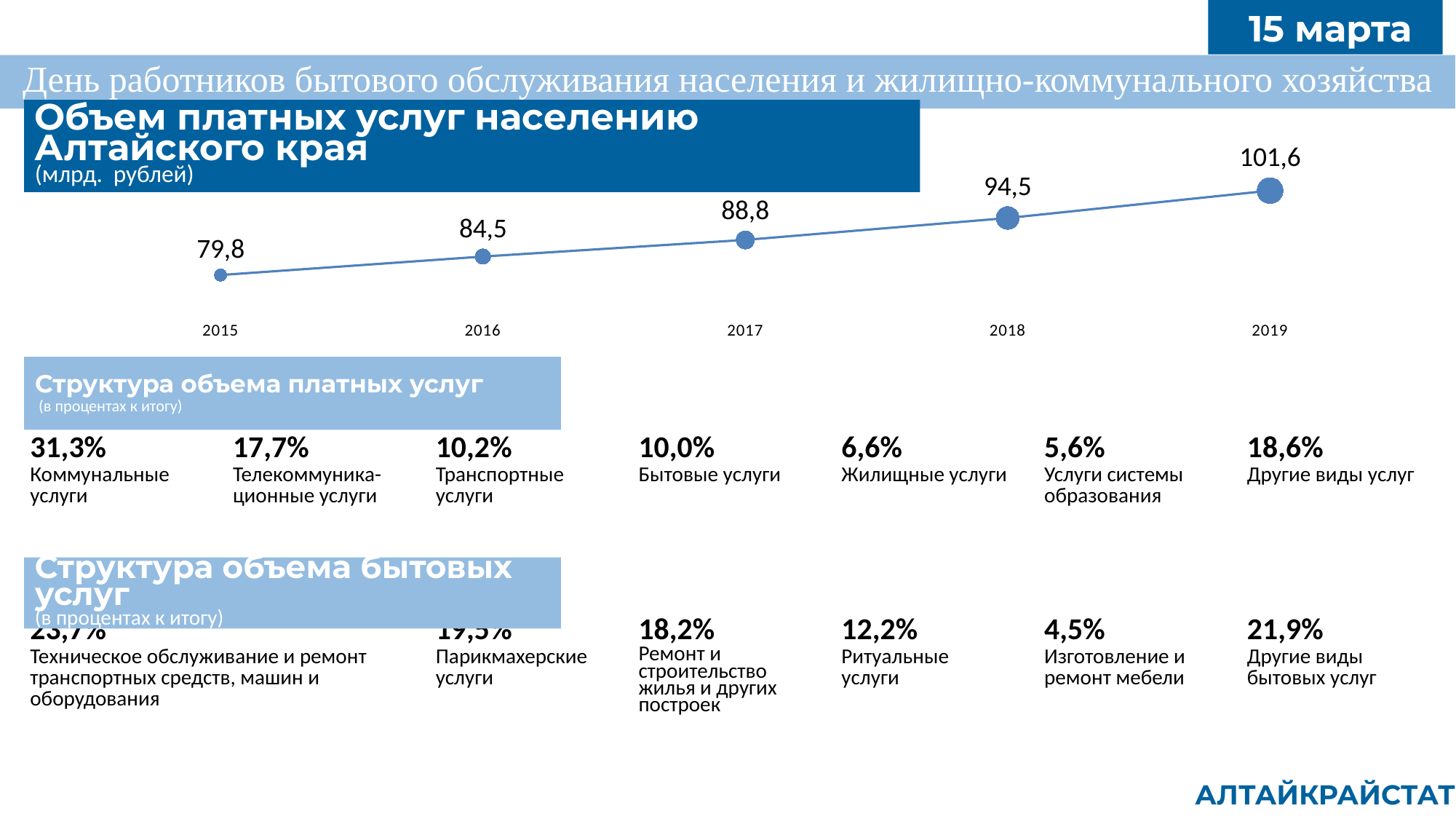

15 марта
День работников бытового обслуживания населения и жилищно-коммунального хозяйства

Объем платных услуг населению Алтайского края
(млрд.  рублей)

### Chart

| Category | Ряд 1 |
|---|---|
| 2015 | 79.7608967 |
| 2016 | 84.5427734 |
| 2017 | 88.8335452 |
| 2018 | 94.504302 |
| 2019 | 101.5773389 |
|  |  |  |  |  |  |  |
| --- | --- | --- | --- | --- | --- | --- |
|  |  |  |  |  |  |  |
|  |  |  |  |  |  |  |
|  |  |  |  |  |  |  |
| 31,3% Коммунальные услуги | 17,7% Телекоммуника- ционные услуги | 10,2% Транспортные услуги | 10,0% Бытовые услуги | 6,6% Жилищные услуги | 5,6% Услуги системы образования | 18,6% Другие виды услуг |
|  |  |  |  |  |  |  |
| 23,7% Техническое обслуживание и ремонт транспортных средств, машин и оборудования |  | 19,5% Парикмахерские услуги | 18,2% Ремонт и строительство жилья и других построек | 12,2% Ритуальные услуги | 4,5% Изготовление и ремонт мебели | 21,9% Другие виды бытовых услуг |
Структура объема платных услуг
 (в процентах к итогу)
Структура объема бытовых услуг
(в процентах к итогу)
АЛТАЙКРАЙСТАТ